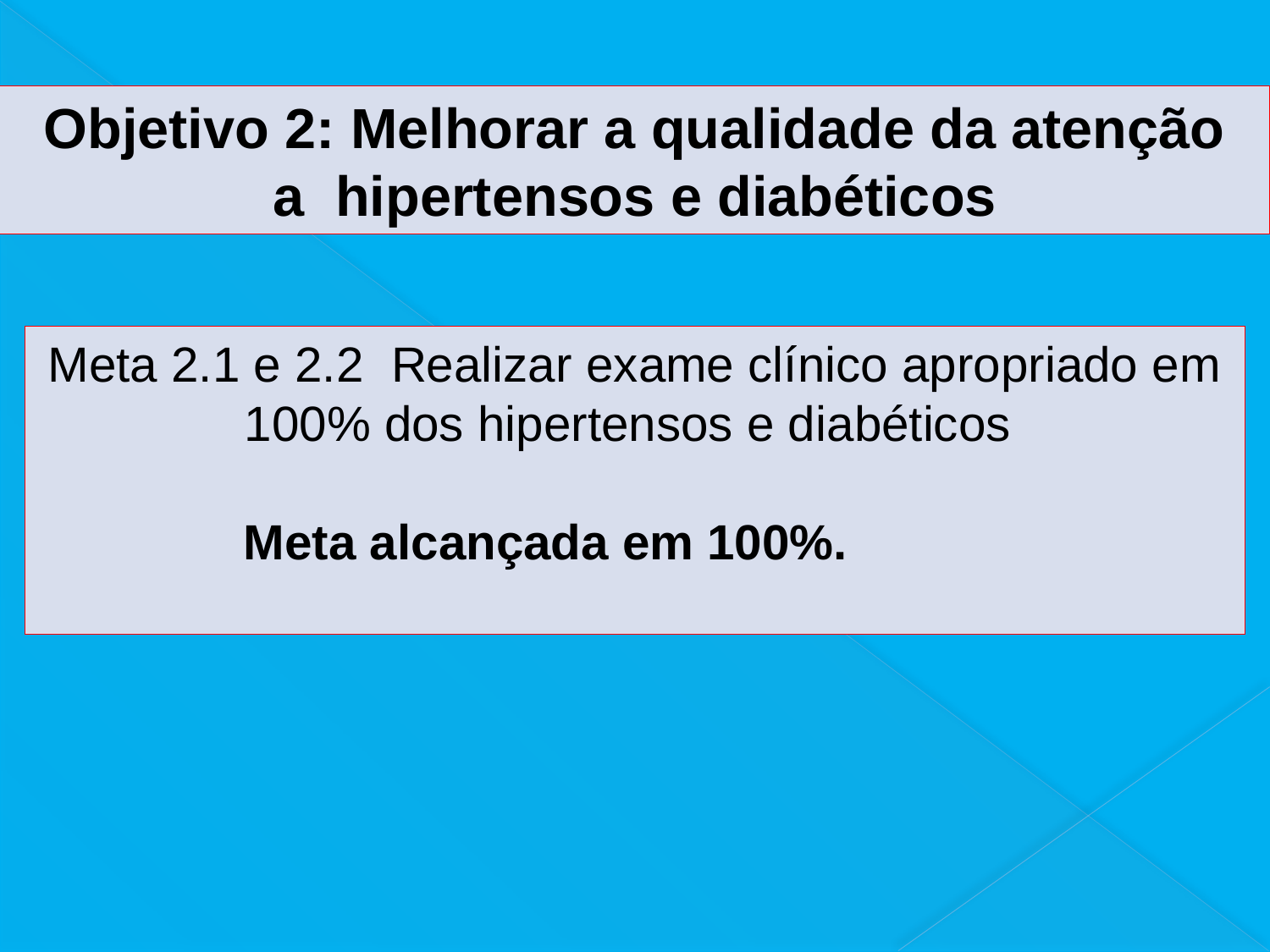

Objetivo 2: Melhorar a qualidade da atenção
a  hipertensos e diabéticos
Meta 2.1 e 2.2  Realizar exame clínico apropriado em 100% dos hipertensos e diabéticos

               Meta alcançada em 100%.